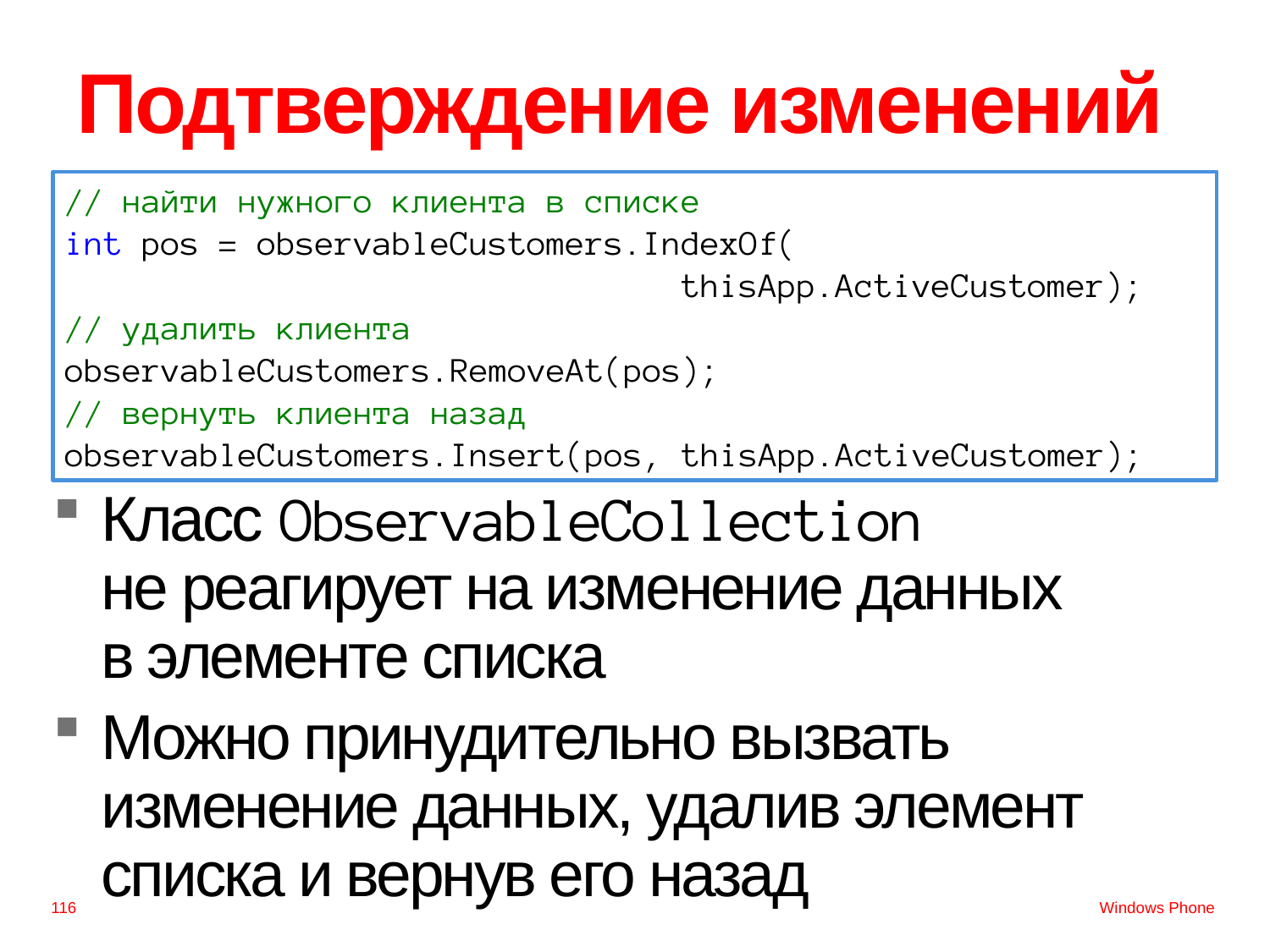

# Подтверждение изменений
// найти нужного клиента в списке
int pos = observableCustomers.IndexOf(
                                thisApp.ActiveCustomer);
// удалить клиента
observableCustomers.RemoveAt(pos);
// вернуть клиента назад
observableCustomers.Insert(pos, thisApp.ActiveCustomer);
Класс ObservableCollection
не реагирует на изменение данных
в элементе списка
Можно принудительно вызвать изменение данных, удалив элемент списка и вернув его назад
116